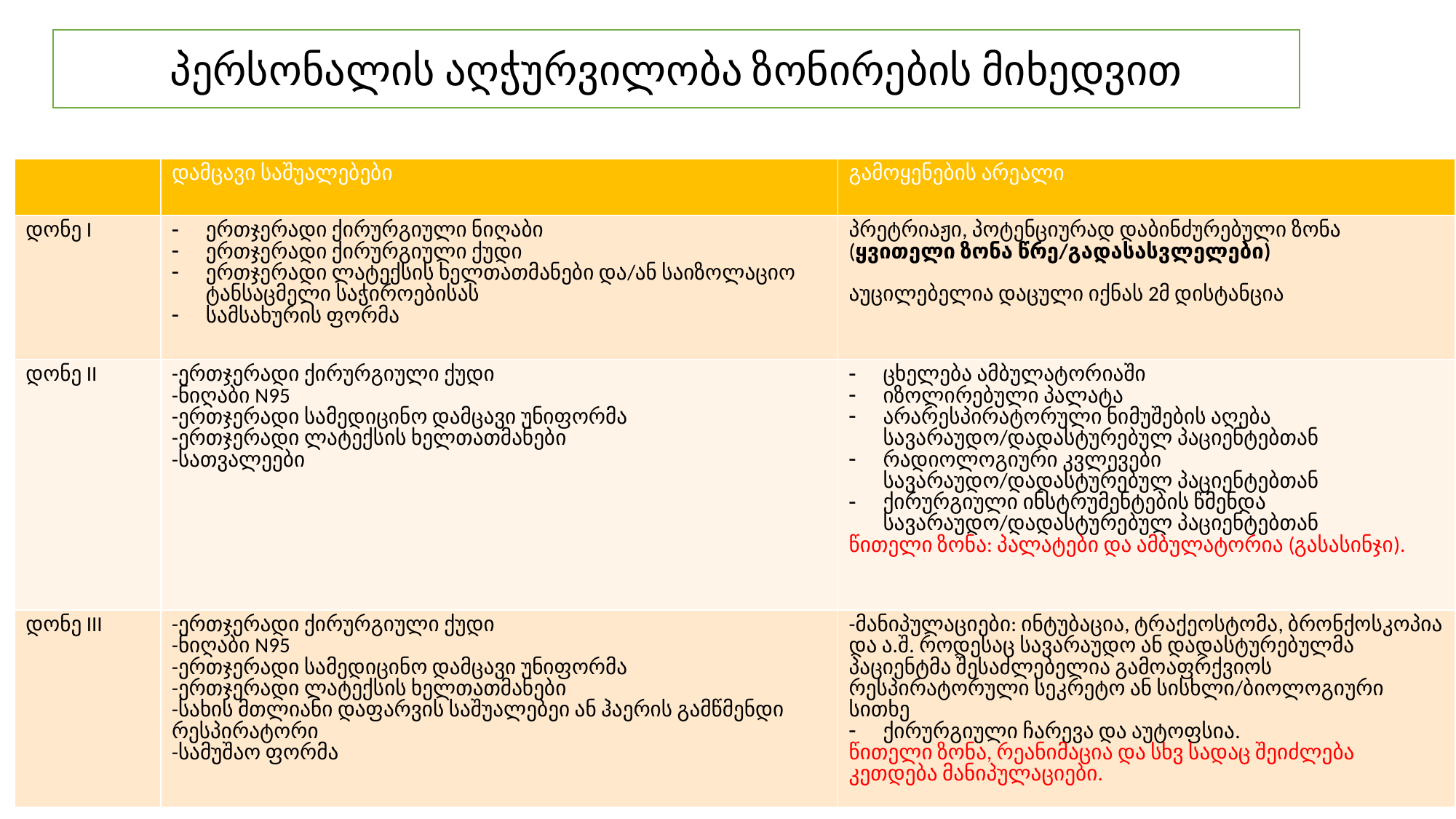

პერსონალის აღჭურვილობა ზონირების მიხედვით
|  | დამცავი საშუალებები | გამოყენების არეალი |
| --- | --- | --- |
| დონე I | ერთჯერადი ქირურგიული ნიღაბი ერთჯერადი ქირურგიული ქუდი ერთჯერადი ლატექსის ხელთათმანები და/ან საიზოლაციო ტანსაცმელი საჭიროებისას სამსახურის ფორმა | პრეტრიაჟი, პოტენციურად დაბინძურებული ზონა (ყვითელი ზონა წრე/გადასასვლელები) აუცილებელია დაცული იქნას 2მ დისტანცია |
| დონე II | -ერთჯერადი ქირურგიული ქუდი -ნიღაბი N95 -ერთჯერადი სამედიცინო დამცავი უნიფორმა -ერთჯერადი ლატექსის ხელთათმანები -სათვალეები | ცხელება ამბულატორიაში იზოლირებული პალატა არარესპირატორული ნიმუშების აღება სავარაუდო/დადასტურებულ პაციენტებთან რადიოლოგიური კვლევები სავარაუდო/დადასტურებულ პაციენტებთან ქირურგიული ინსტრუმენტების წმენდა სავარაუდო/დადასტურებულ პაციენტებთან წითელი ზონა: პალატები და ამბულატორია (გასასინჯი). |
| დონე III | -ერთჯერადი ქირურგიული ქუდი -ნიღაბი N95 -ერთჯერადი სამედიცინო დამცავი უნიფორმა -ერთჯერადი ლატექსის ხელთათმანები -სახის მთლიანი დაფარვის საშუალებეი ან ჰაერის გამწმენდი რესპირატორი -სამუშაო ფორმა | -მანიპულაციები: ინტუბაცია, ტრაქეოსტომა, ბრონქოსკოპია და ა.შ. როდესაც სავარაუდო ან დადასტურებულმა პაციენტმა შესაძლებელია გამოაფრქვიოს რესპირატორული სეკრეტო ან სისხლი/ბიოლოგიური სითხე ქირურგიული ჩარევა და აუტოფსია. წითელი ზონა, რეანიმაცია და სხვ სადაც შეიძლება კეთდება მანიპულაციები. |